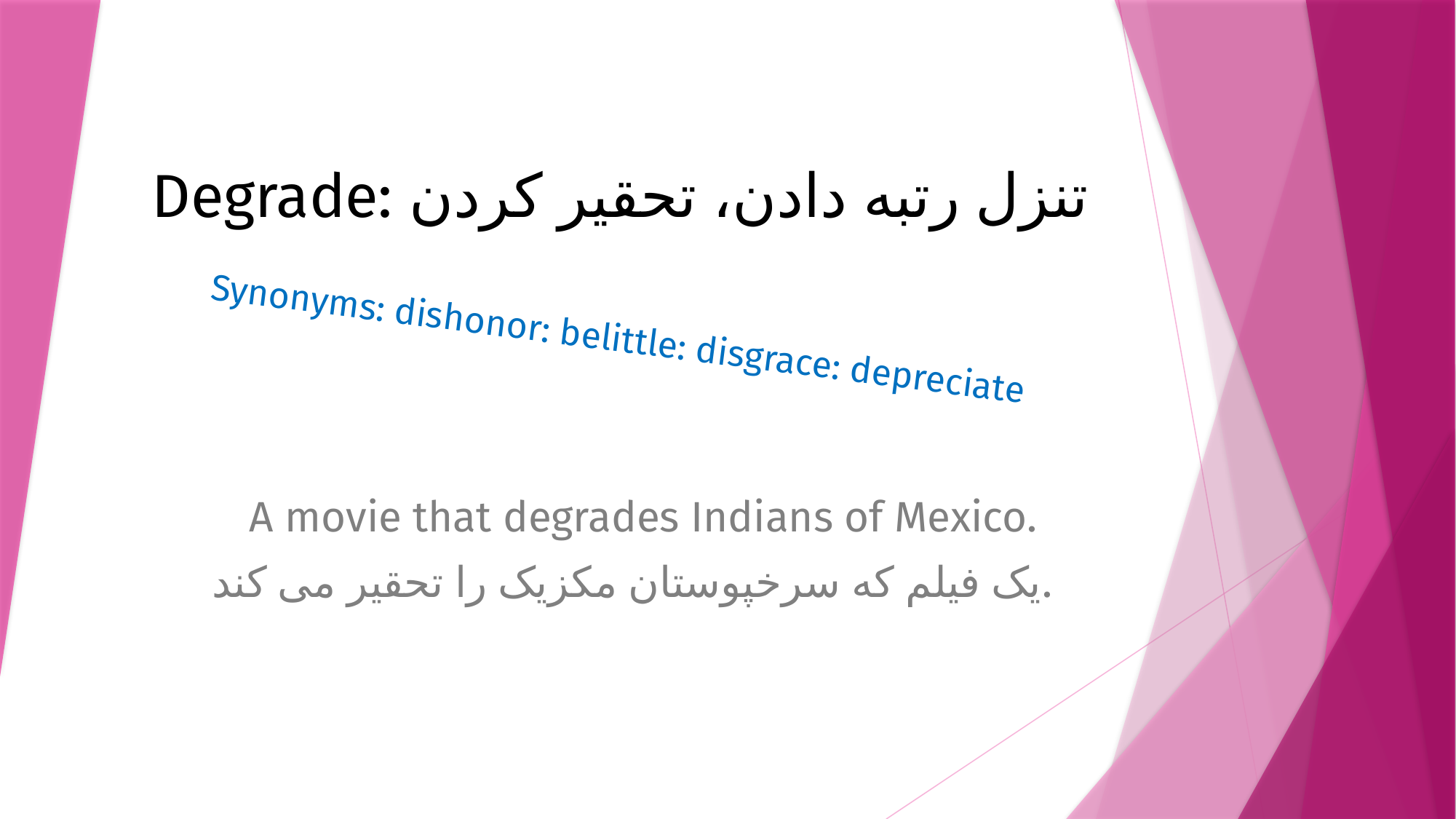

# Degrade: تنزل رتبه دادن، تحقیر کردن
Synonyms: dishonor: belittle: disgrace: depreciate
A movie that degrades Indians of Mexico.
یک فیلم که سرخپوستان مکزیک را تحقیر می کند.